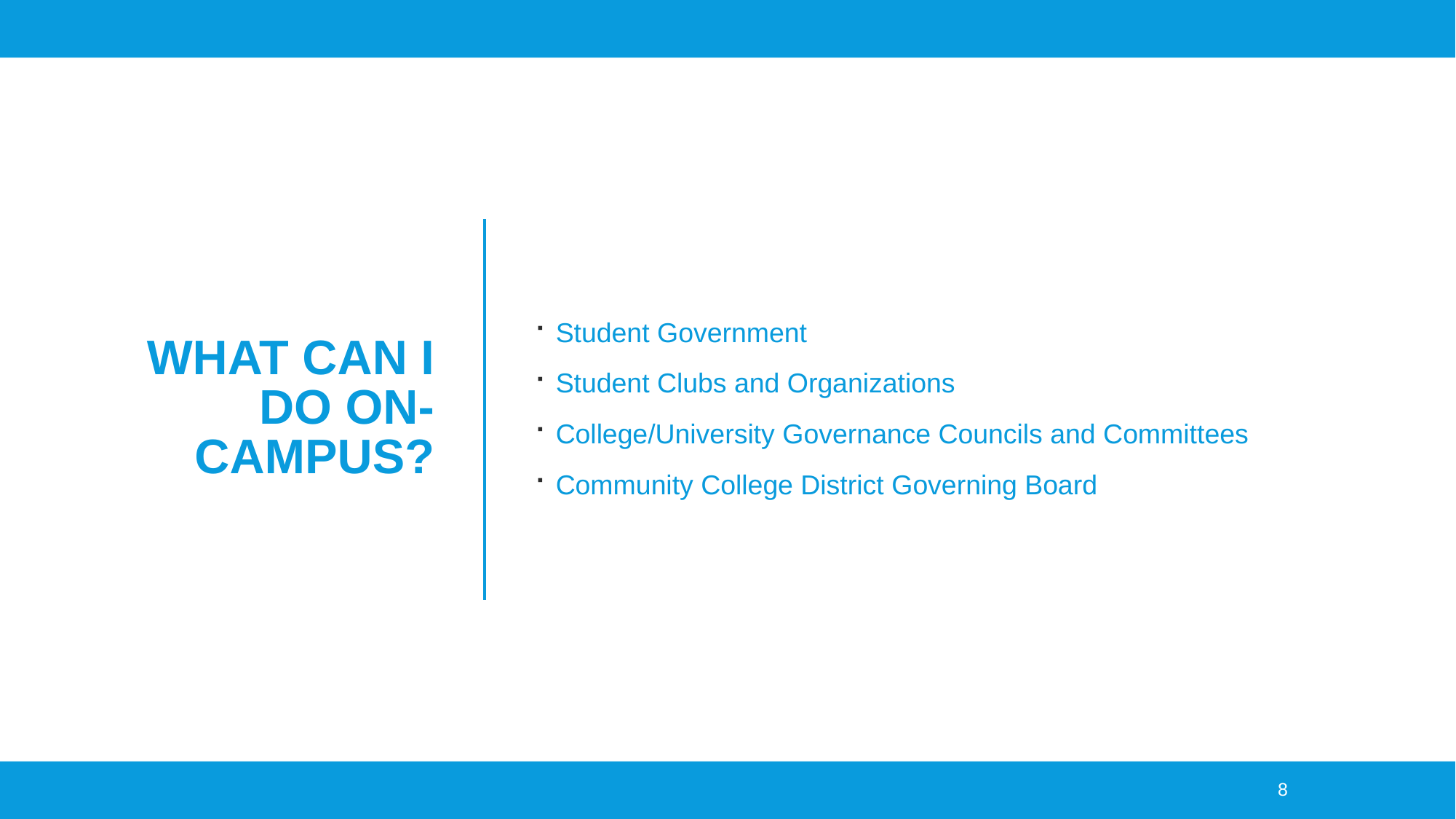

Student Government
Student Clubs and Organizations
College/University Governance Councils and Committees
Community College District Governing Board
# What can I do On-Campus?

8